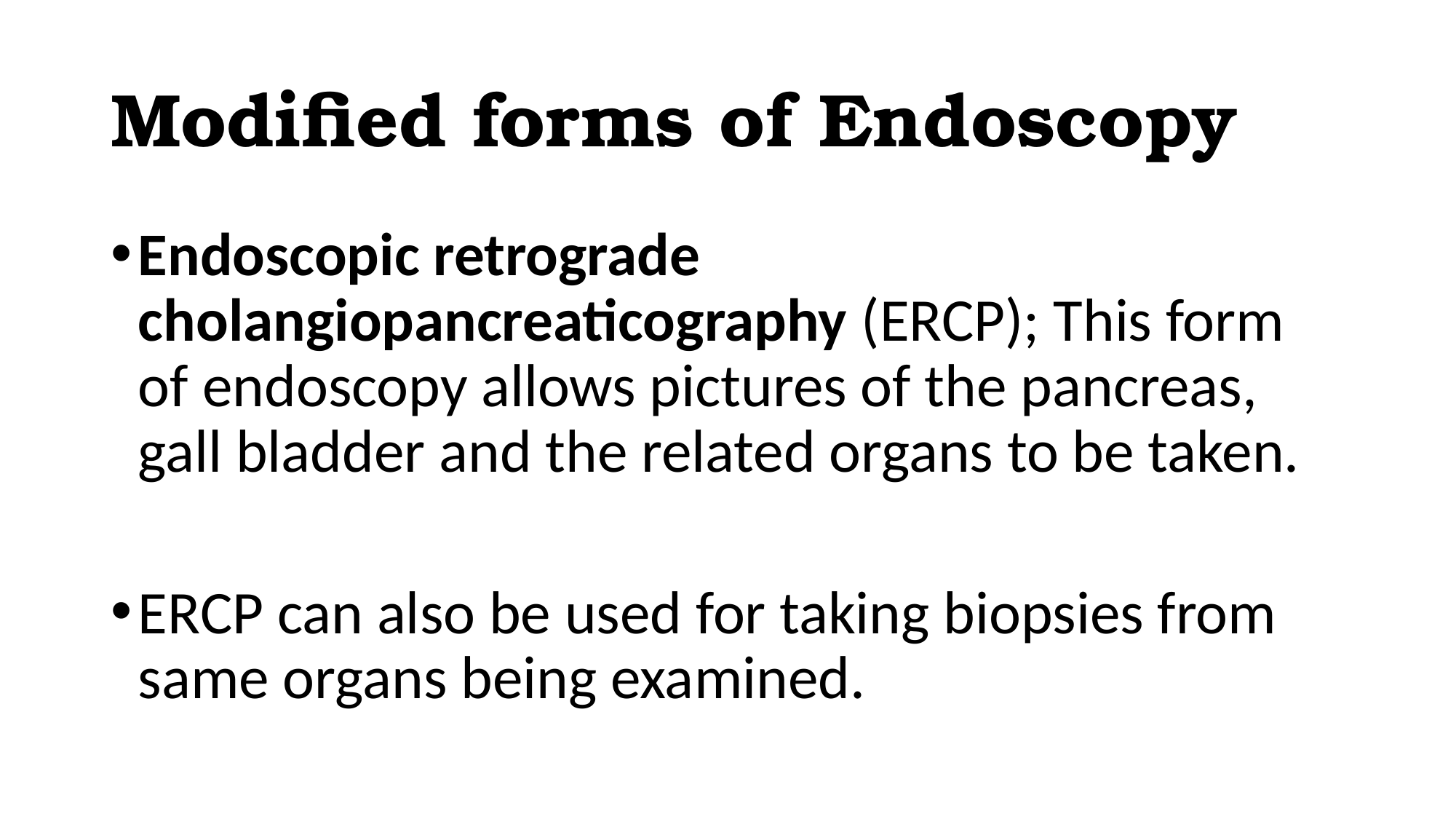

# Modified forms of Endoscopy
Endoscopic retrograde cholangiopancreaticography (ERCP); This form of endoscopy allows pictures of the pancreas, gall bladder and the related organs to be taken.

ERCP can also be used for taking biopsies from same organs being examined.